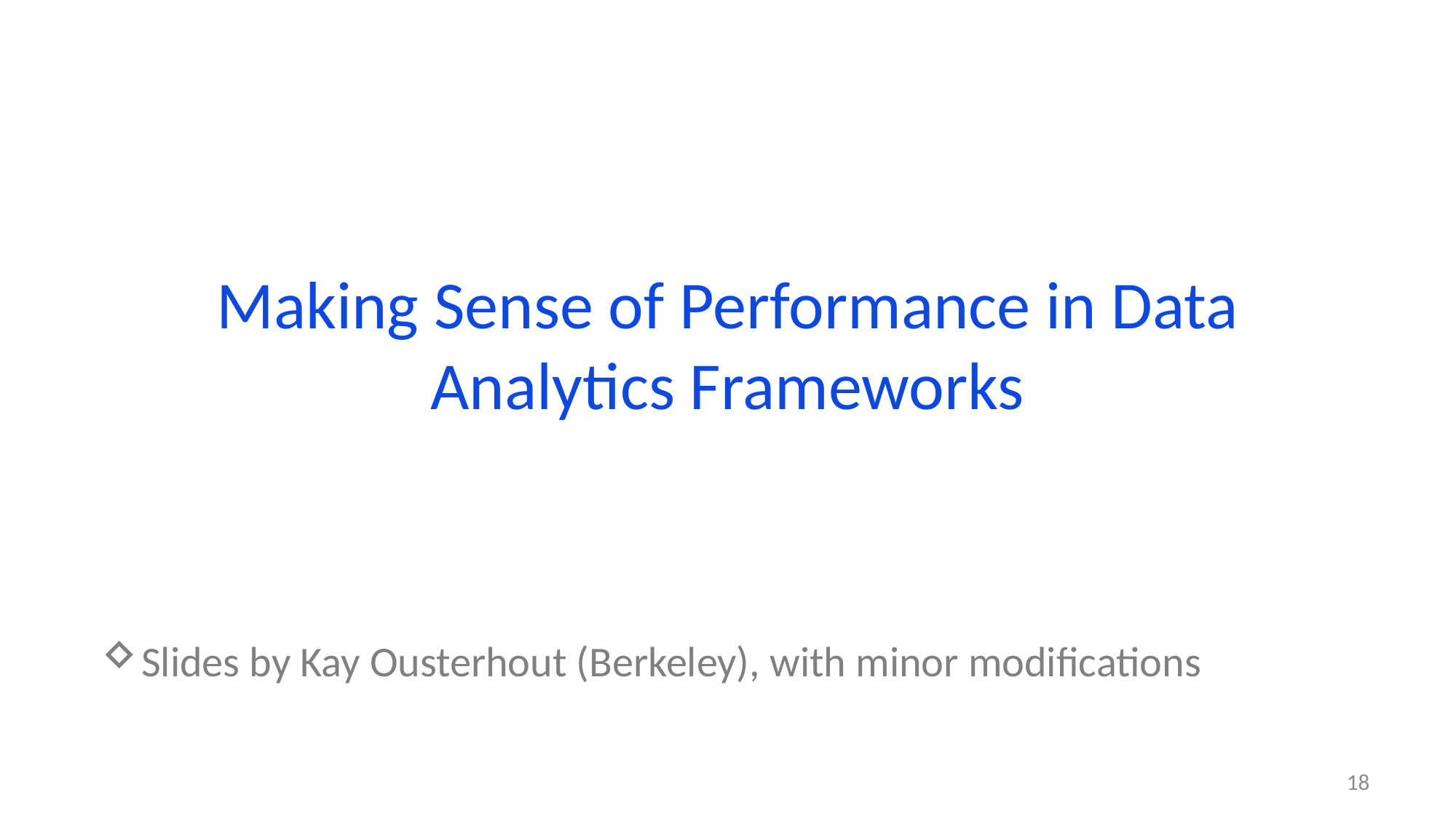

# Making Sense of Performance in Data Analytics Frameworks
Slides by Kay Ousterhout (Berkeley), with minor modifications
18